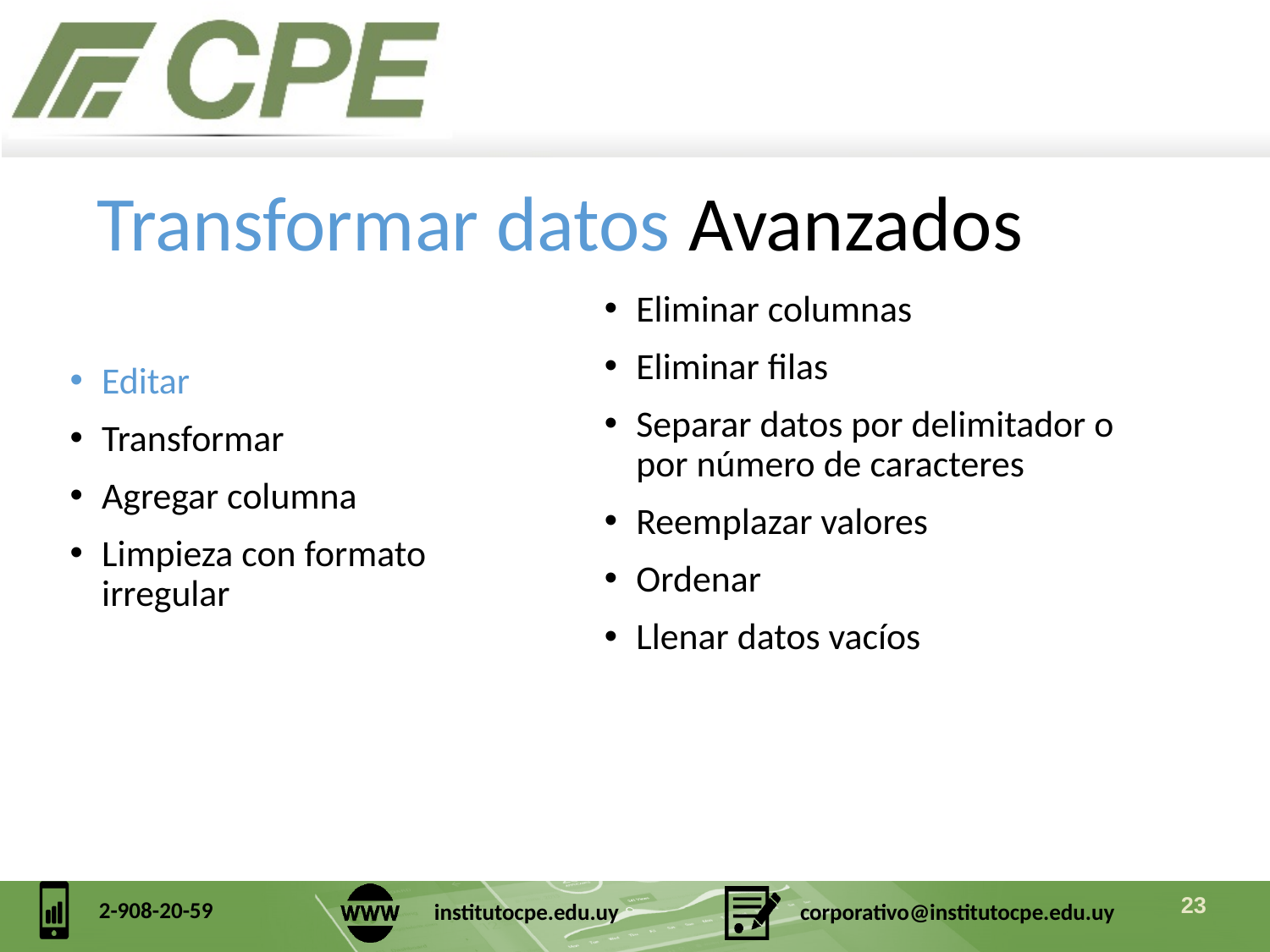

# Transformar datos Avanzados
Eliminar columnas
Eliminar filas
Separar datos por delimitador o por número de caracteres
Reemplazar valores
Ordenar
Llenar datos vacíos

Editar
Transformar
Agregar columna
Limpieza con formato irregular